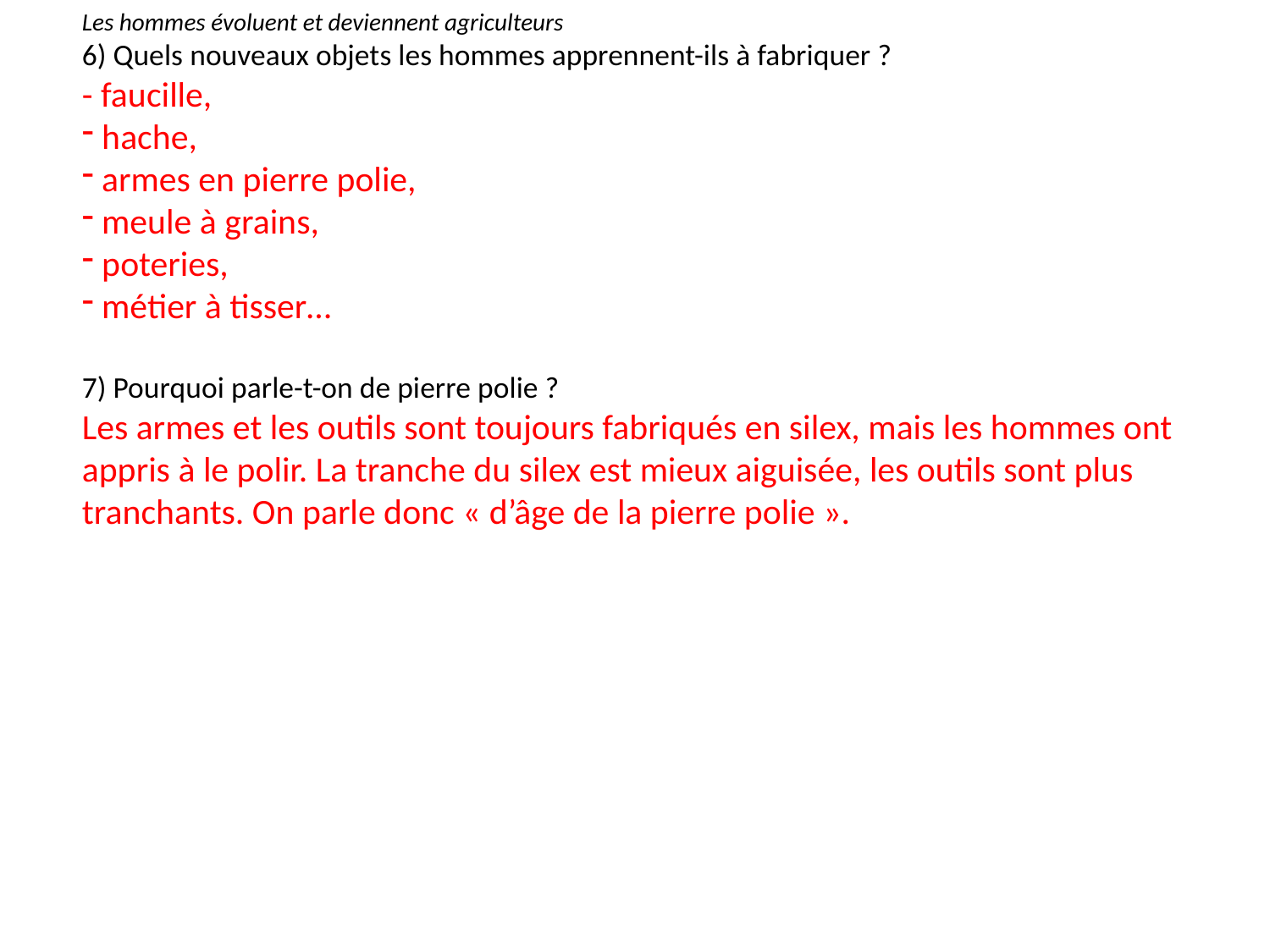

Les hommes évoluent et deviennent agriculteurs
6) Quels nouveaux objets les hommes apprennent-ils à fabriquer ?
- faucille,
 hache,
 armes en pierre polie,
 meule à grains,
 poteries,
 métier à tisser…

7) Pourquoi parle-t-on de pierre polie ?
Les armes et les outils sont toujours fabriqués en silex, mais les hommes ont appris à le polir. La tranche du silex est mieux aiguisée, les outils sont plus tranchants. On parle donc « d’âge de la pierre polie ».